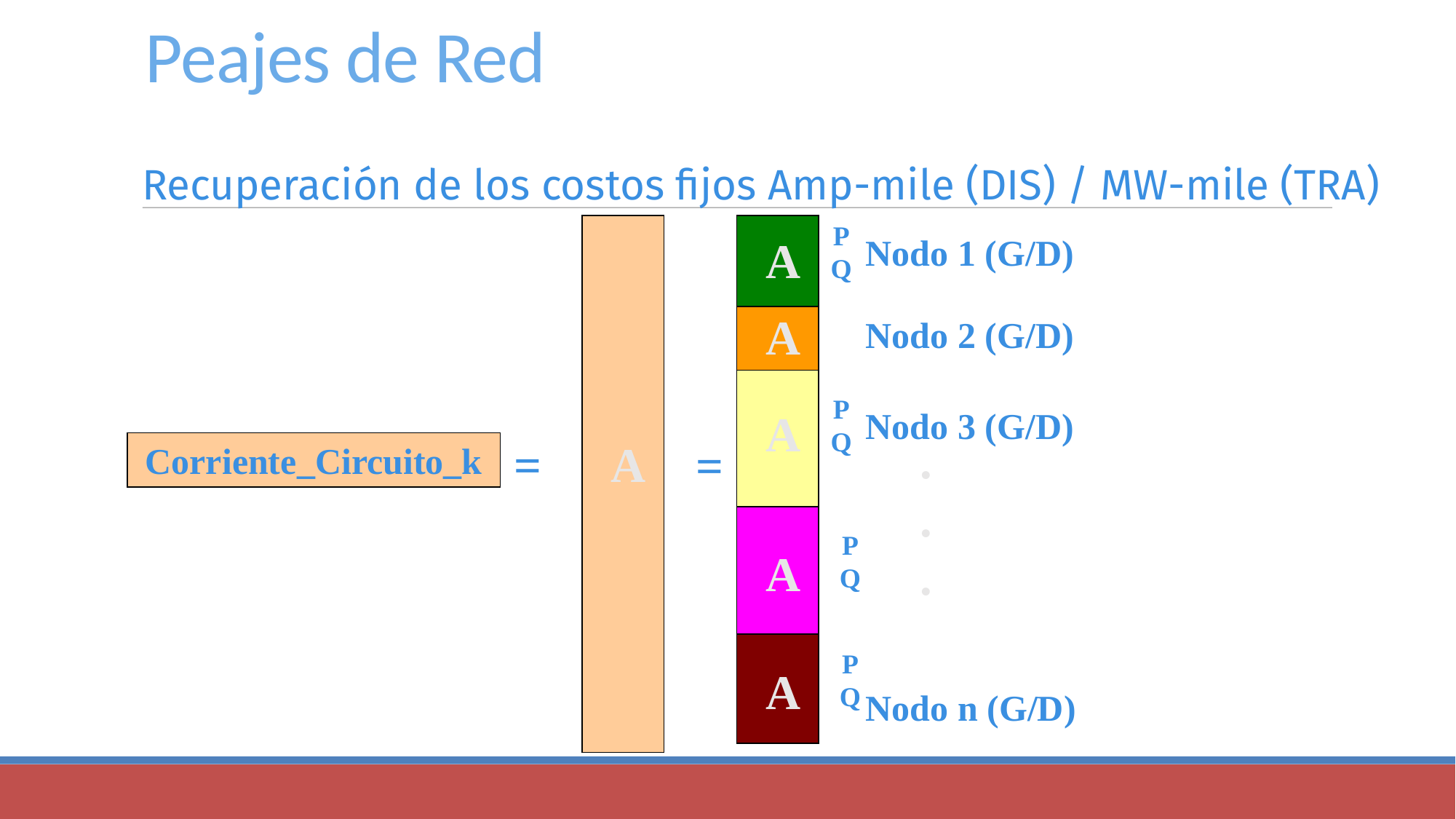

Peajes de Red

Recuperación de los costos fijos Amp-mile (DIS) / MW-mile (TRA)
P
Q

A
Nodo 1 (G/D)
A

Nodo 2 (G/D)

P
Q
A
Nodo 3 (G/D)
.
.
.
=
A
=
Corriente_Circuito_k

P
Q
A

P
Q
A
Nodo n (G/D)